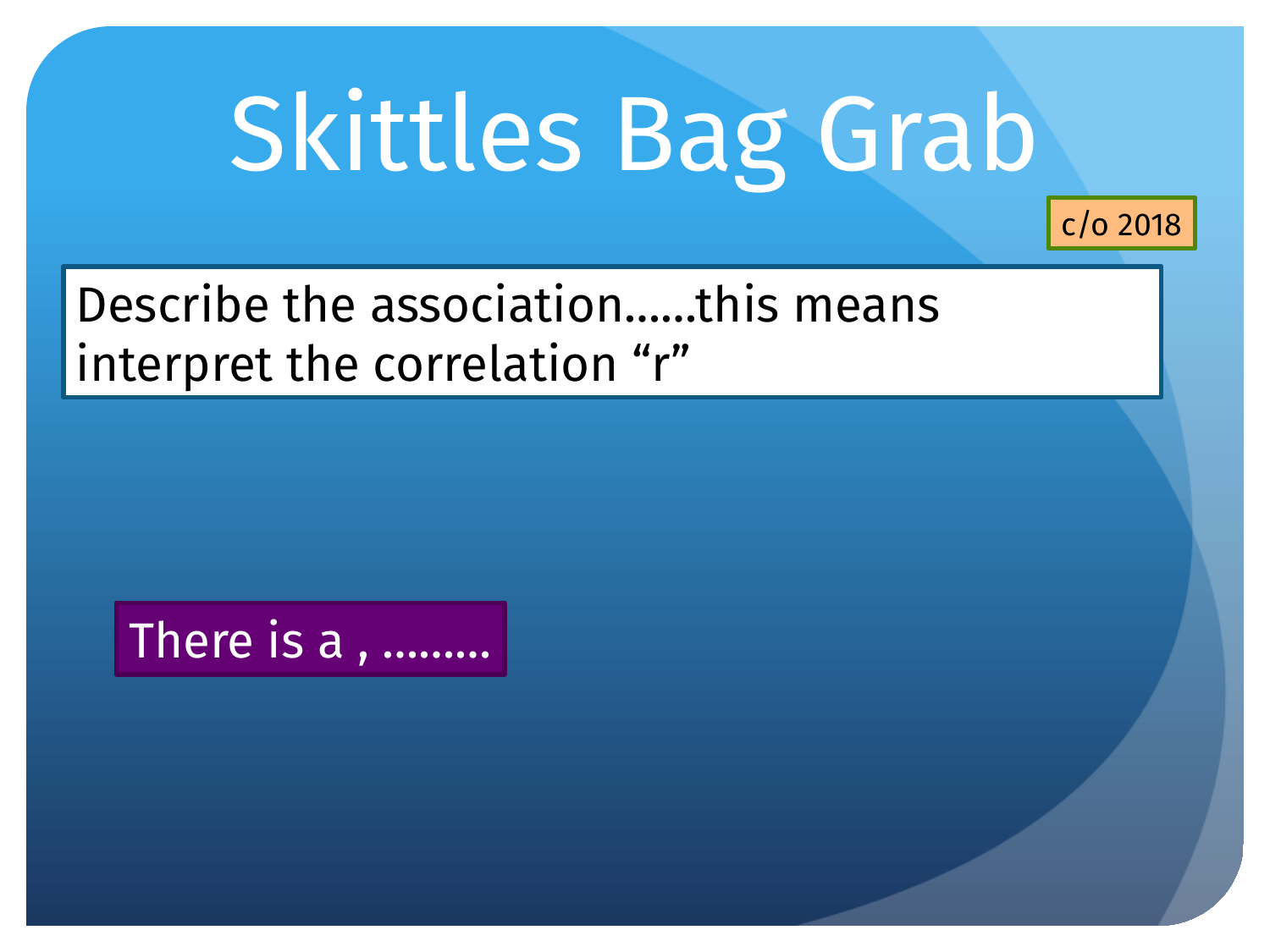

# Skittles Bag Grab
c/o 2018
Describe the association……this means interpret the correlation “r”
There is a , ………